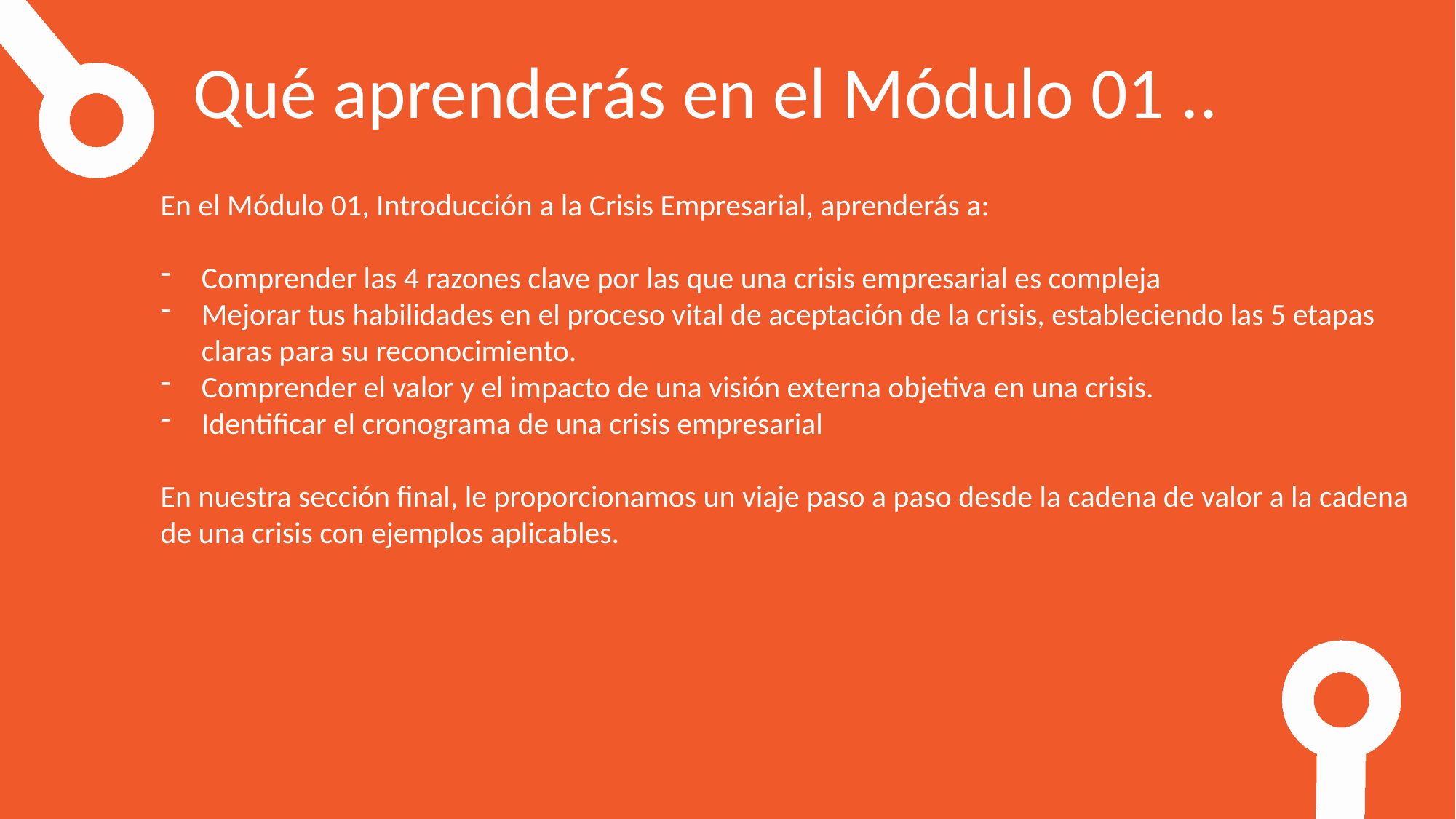

Qué aprenderás en el Módulo 01 ..

En el Módulo 01, Introducción a la Crisis Empresarial, aprenderás a:

Comprender las 4 razones clave por las que una crisis empresarial es compleja
Mejorar tus habilidades en el proceso vital de aceptación de la crisis, estableciendo las 5 etapas claras para su reconocimiento.
Comprender el valor y el impacto de una visión externa objetiva en una crisis.
Identificar el cronograma de una crisis empresarial

En nuestra sección final, le proporcionamos un viaje paso a paso desde la cadena de valor a la cadena de una crisis con ejemplos aplicables.